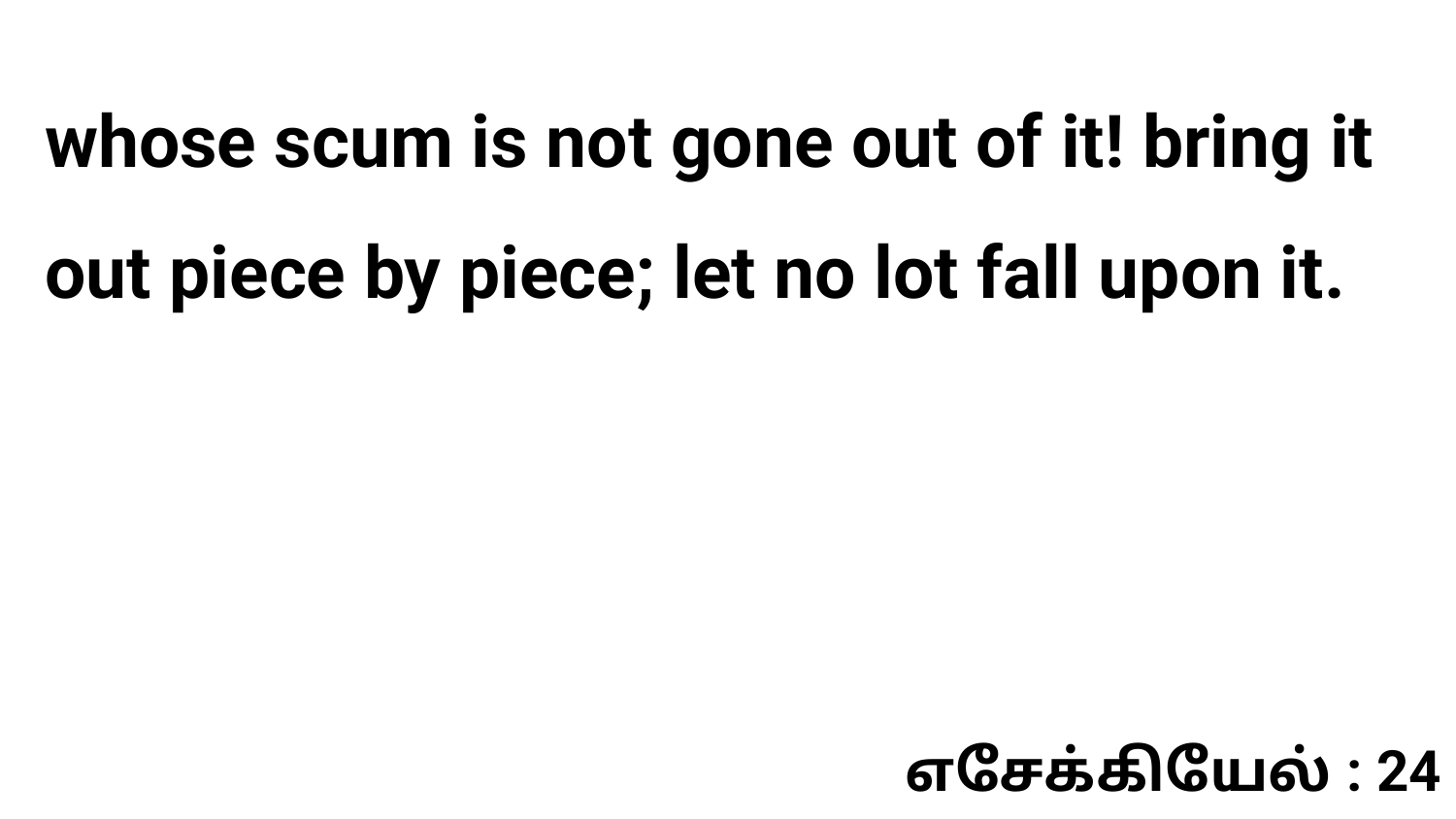

whose scum is not gone out of it! bring it out piece by piece; let no lot fall upon it.
எசேக்கியேல் : 24